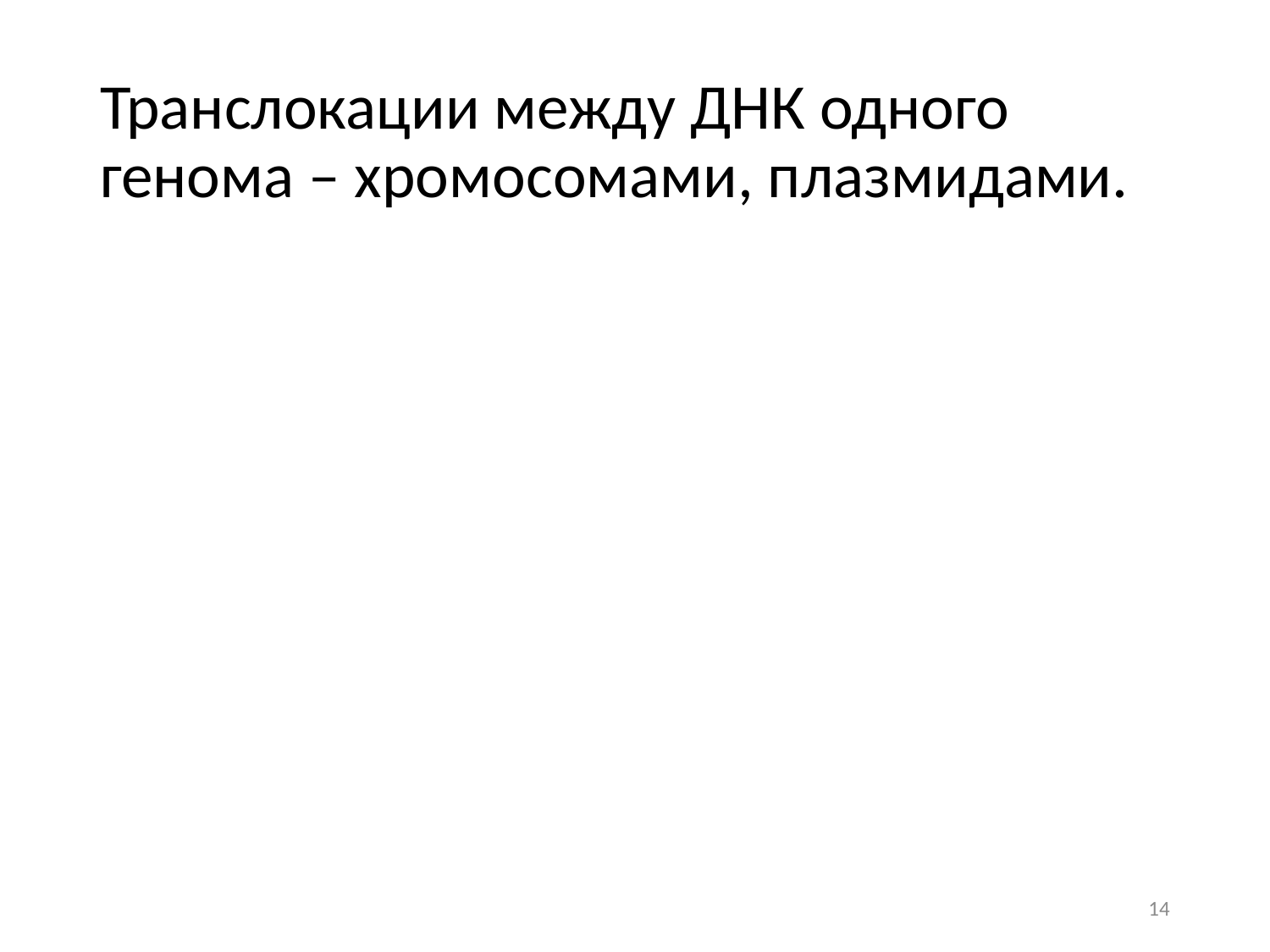

# Транслокации между ДНК одного генома – хромосомами, плазмидами.
14